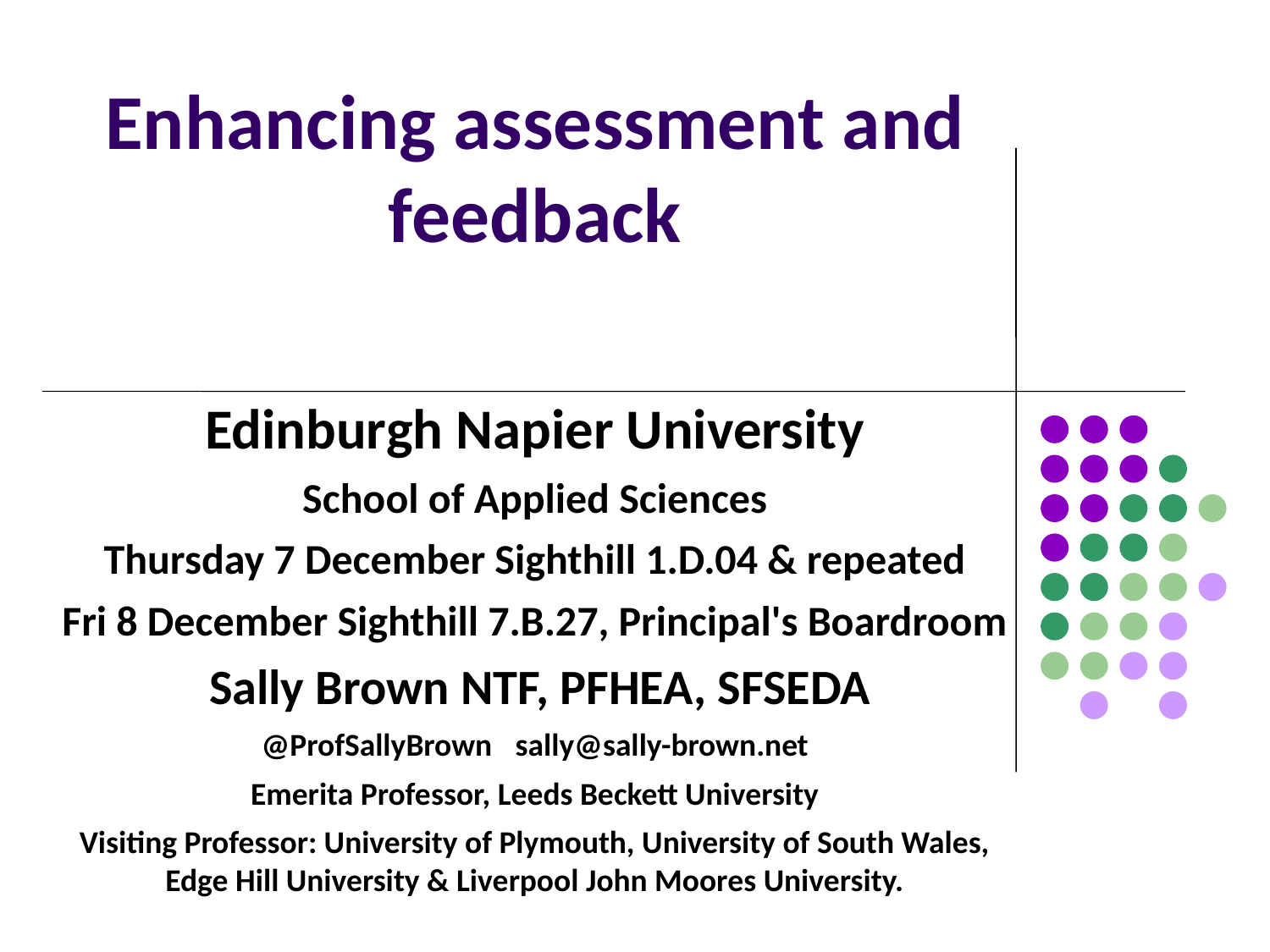

# Enhancing assessment and feedback
Edinburgh Napier University
School of Applied Sciences
Thursday 7 December Sighthill 1.D.04 & repeated
Fri 8 December Sighthill 7.B.27, Principal's Boardroom
 Sally Brown NTF, PFHEA, SFSEDA
@ProfSallyBrown 	sally@sally-brown.net
Emerita Professor, Leeds Beckett University
Visiting Professor: University of Plymouth, University of South Wales, Edge Hill University & Liverpool John Moores University.